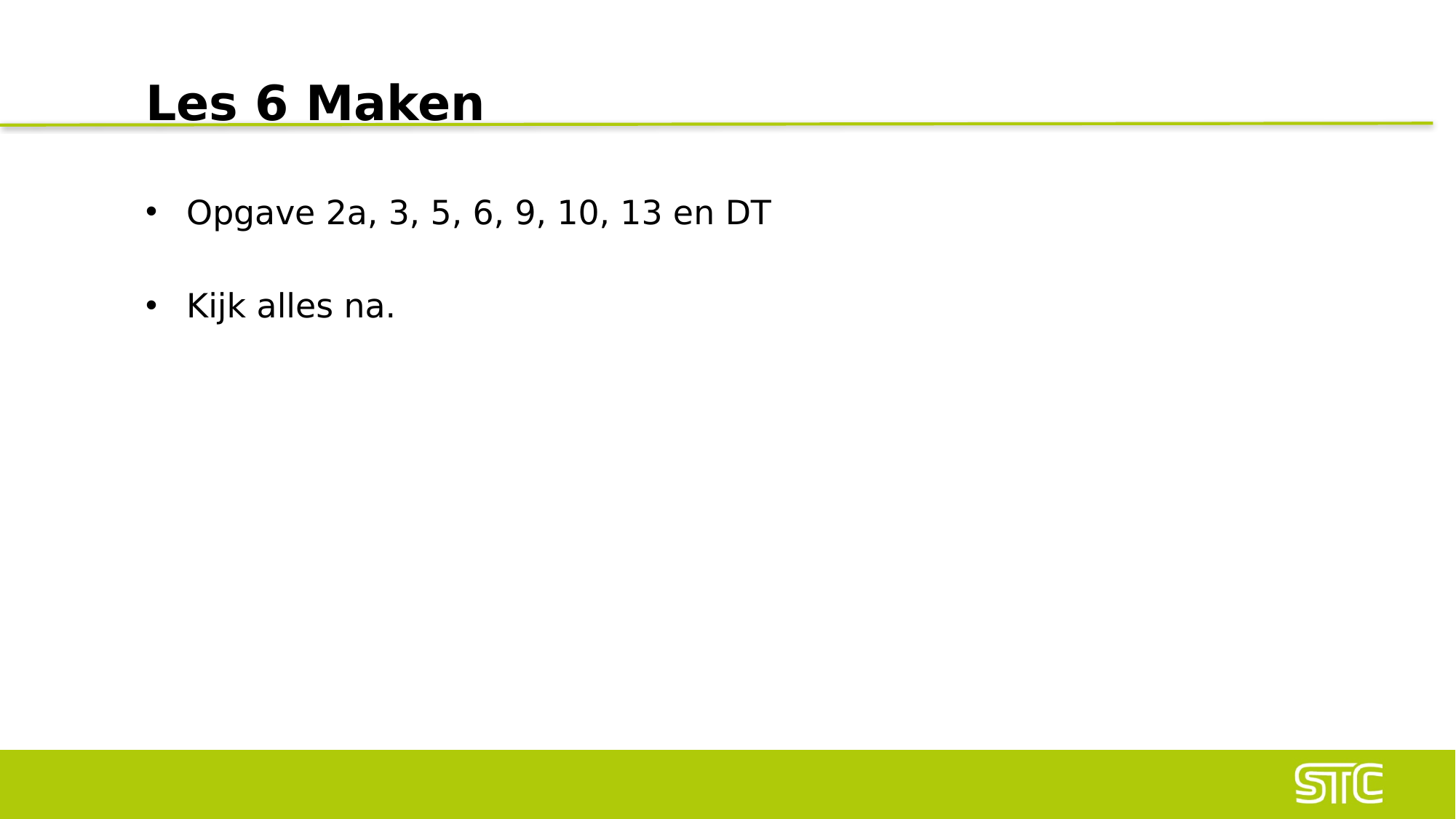

# Les 6 Maken
Opgave 2a, 3, 5, 6, 9, 10, 13 en DT

Kijk alles na.